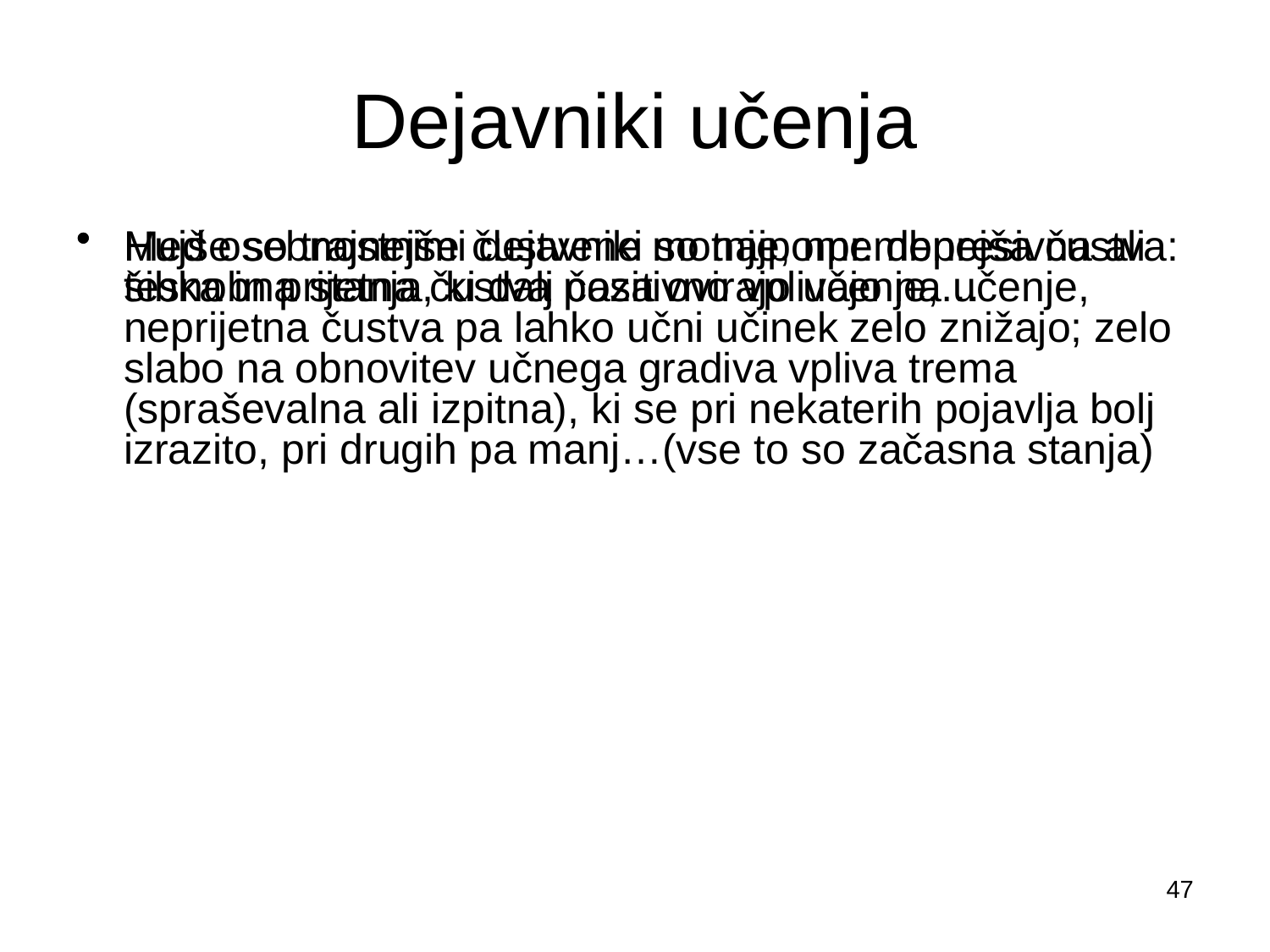

# Dejavniki učenja
Med osebnostnimi dejavniki so najpomembnejša čustva: šibka in prijetna čustva pozitivno vplivajo na učenje, neprijetna čustva pa lahko učni učinek zelo znižajo; zelo slabo na obnovitev učnega gradiva vpliva trema (spraševalna ali izpitna), ki se pri nekaterih pojavlja bolj izrazito, pri drugih pa manj…(vse to so začasna stanja)

Hujše so trajnejše čustvene motnje, npr. depresivna ali tesnobna stanja, ki dalj časa ovirajo učenje,…
47